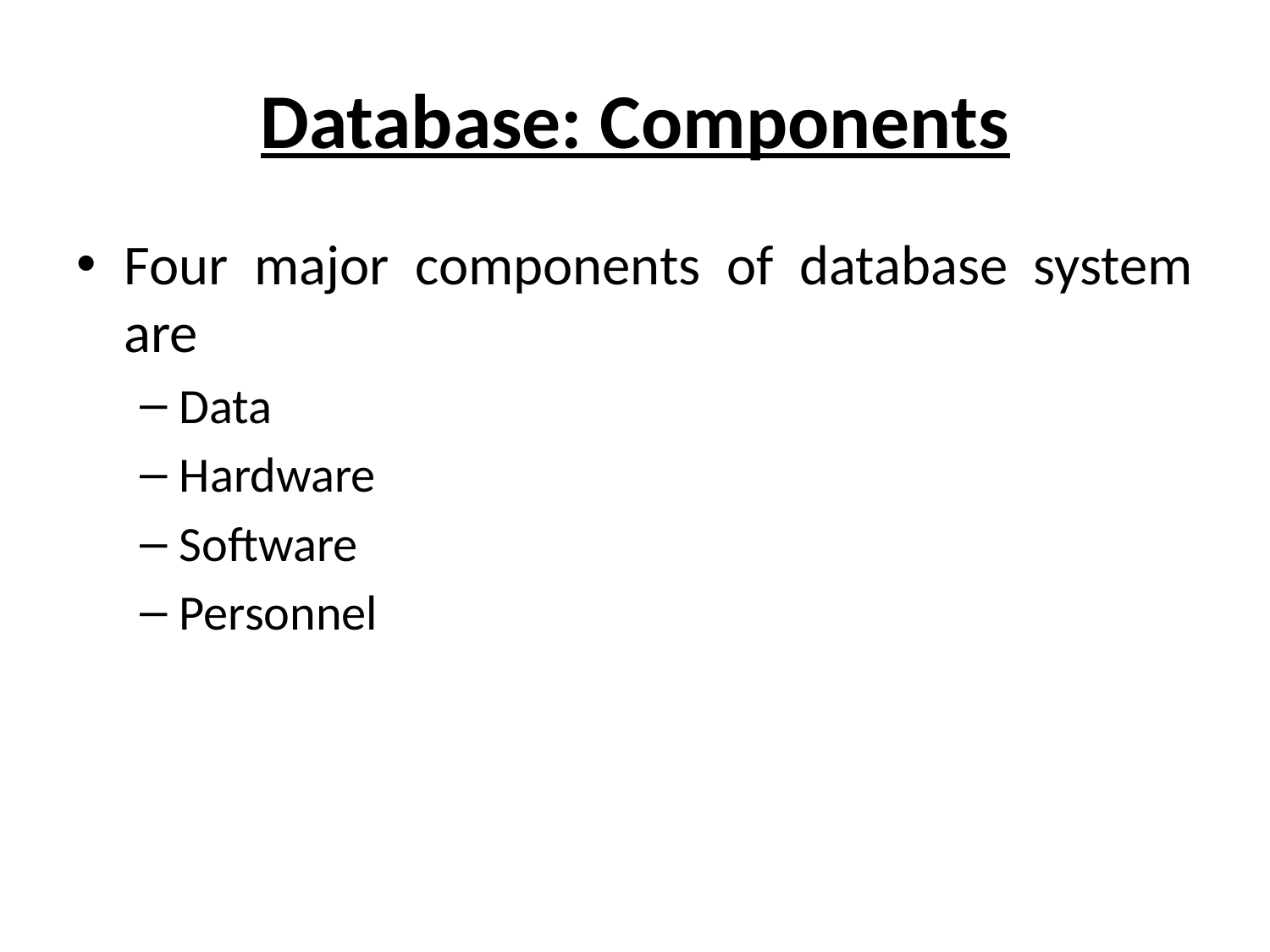

# Database: Components
Four major components of database system are
Data
Hardware
Software
Personnel